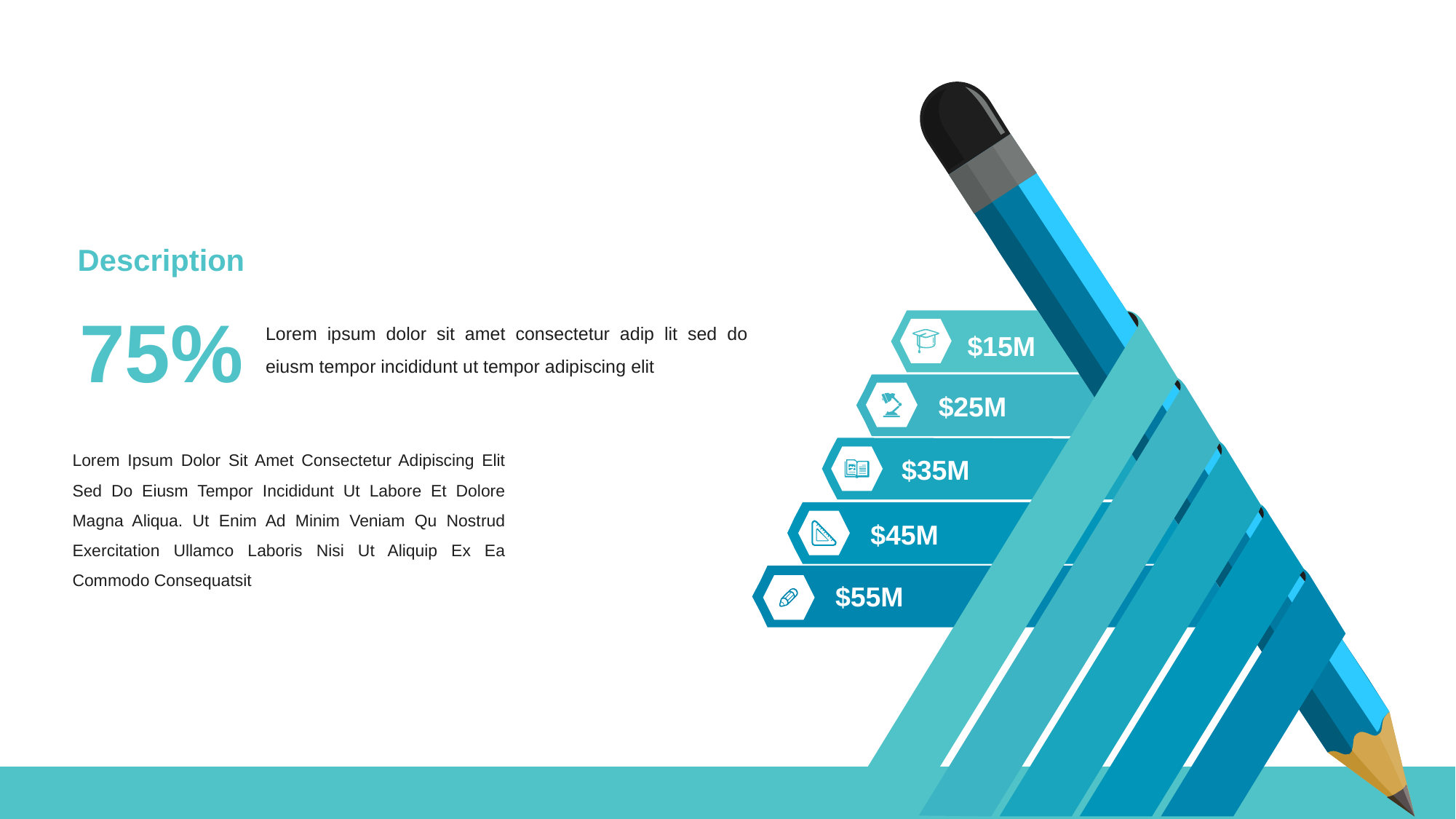

$15M

$25M

$35M

$45M

$55M

Description
75%
Lorem ipsum dolor sit amet consectetur adip lit sed do eiusm tempor incididunt ut tempor adipiscing elit
Lorem Ipsum Dolor Sit Amet Consectetur Adipiscing Elit Sed Do Eiusm Tempor Incididunt Ut Labore Et Dolore Magna Aliqua. Ut Enim Ad Minim Veniam Qu Nostrud Exercitation Ullamco Laboris Nisi Ut Aliquip Ex Ea Commodo Consequatsit